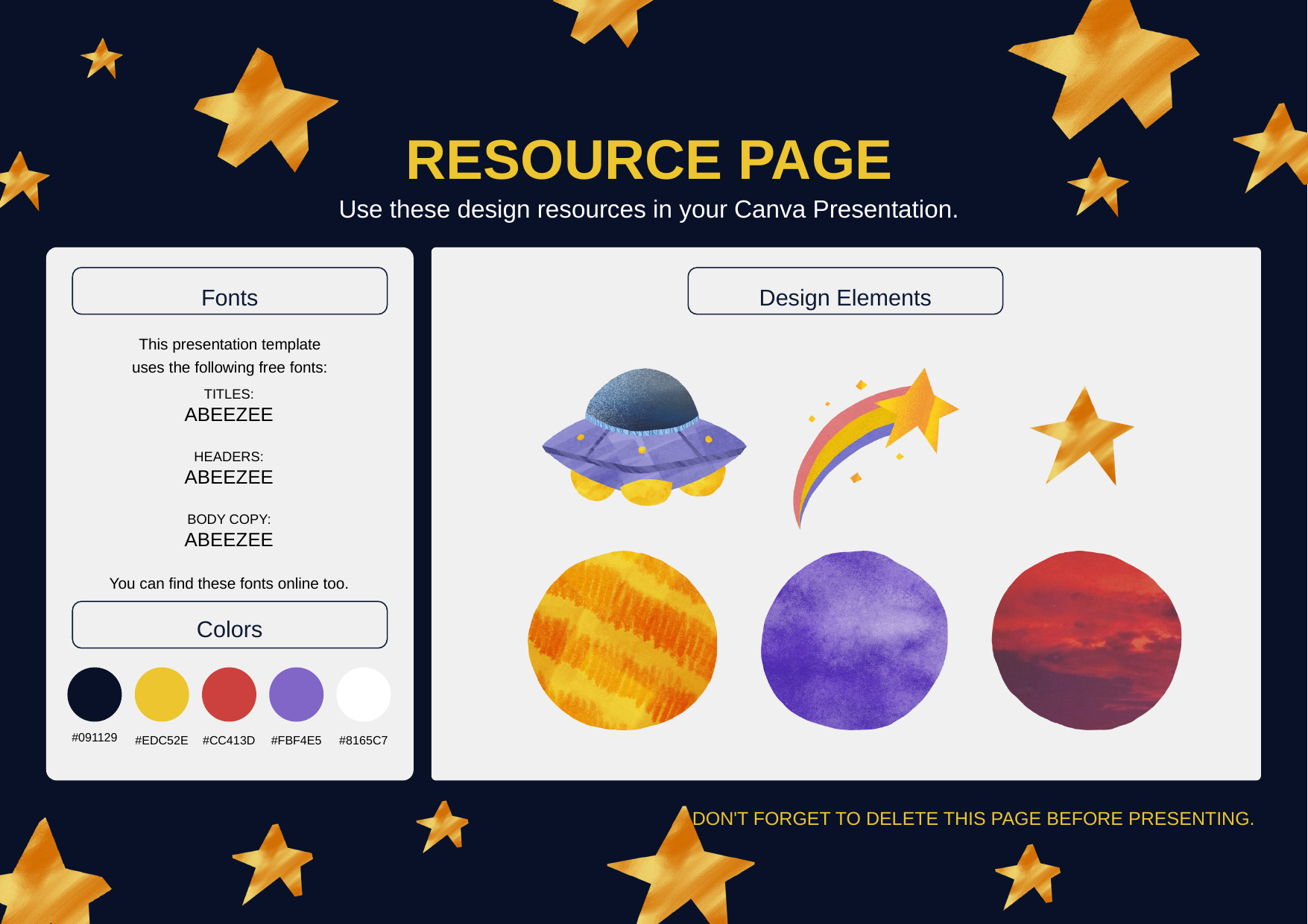

RESOURCE PAGE

Use these design resources in your Canva Presentation.

Fonts
Design Elements
This presentation template
uses the following free fonts:

TITLES:
ABEEZEE

HEADERS:
ABEEZEE

BODY COPY:
ABEEZEE

You can find these fonts online too.

Colors

#091129
#EDC52E
#CC413D
#FBF4E5
#8165C7
DON'T FORGET TO DELETE THIS PAGE BEFORE PRESENTING.